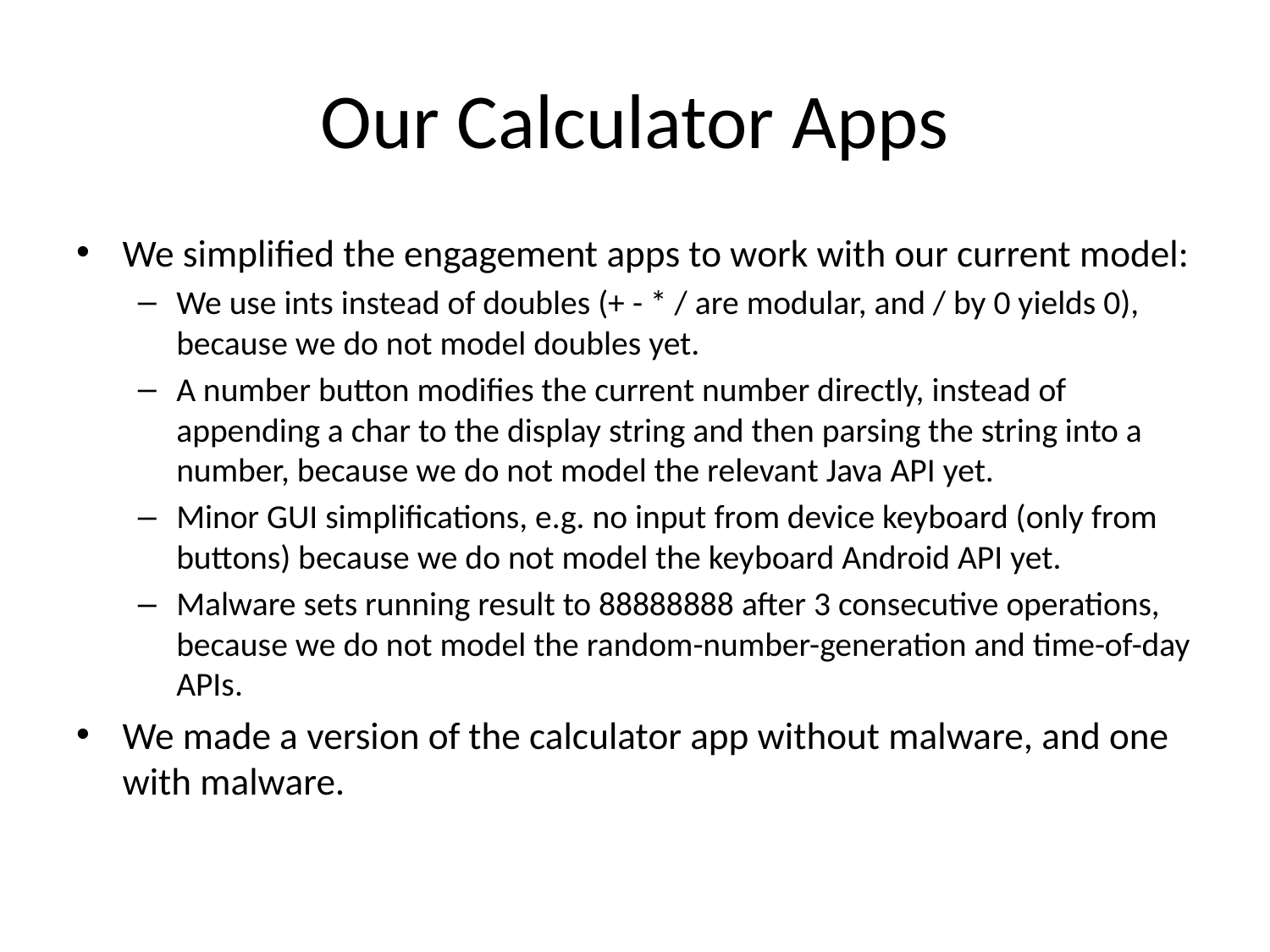

# Our Calculator Apps
We simplified the engagement apps to work with our current model:
We use ints instead of doubles (+ - * / are modular, and / by 0 yields 0), because we do not model doubles yet.
A number button modifies the current number directly, instead of appending a char to the display string and then parsing the string into a number, because we do not model the relevant Java API yet.
Minor GUI simplifications, e.g. no input from device keyboard (only from buttons) because we do not model the keyboard Android API yet.
Malware sets running result to 88888888 after 3 consecutive operations, because we do not model the random-number-generation and time-of-day APIs.
We made a version of the calculator app without malware, and one with malware.